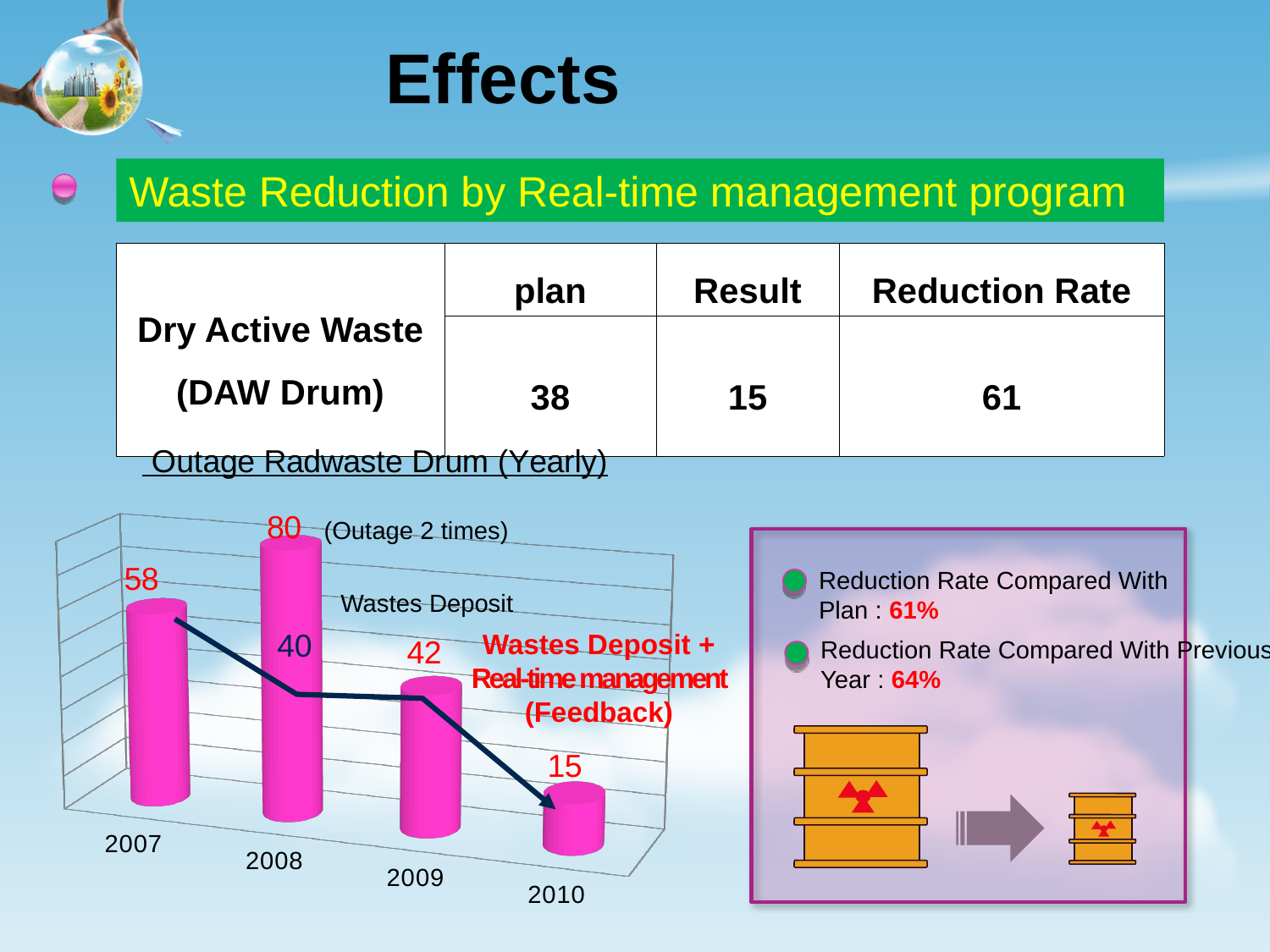

Effects
Waste Reduction by Real-time management program

| Dry Active Waste (DAW Drum) | plan | Result | Reduction Rate |
| --- | --- | --- | --- |
|  | 38 | 15 | 61 |

[unsupported chart]

(Outage 2 times)

Reduction Rate Compared With
Plan : 61%

Wastes Deposit

40
Wastes Deposit +
Real-time management (Feedback)
Reduction Rate Compared With Previous Year : 64%